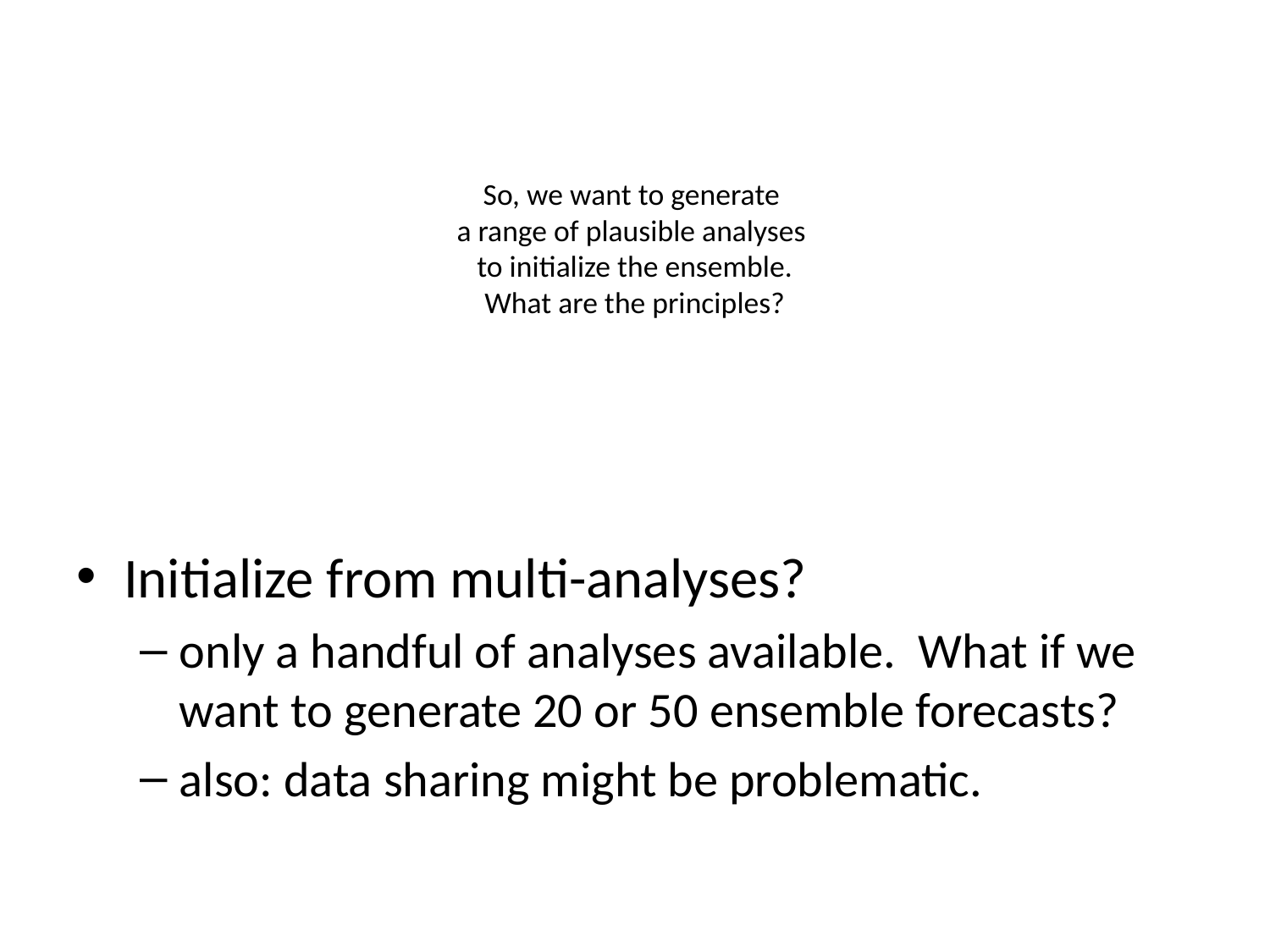

# So, we want to generate a range of plausible analyses to initialize the ensemble. What are the principles?
Initialize from multi-analyses?
only a handful of analyses available.  What if we want to generate 20 or 50 ensemble forecasts?
also: data sharing might be problematic.